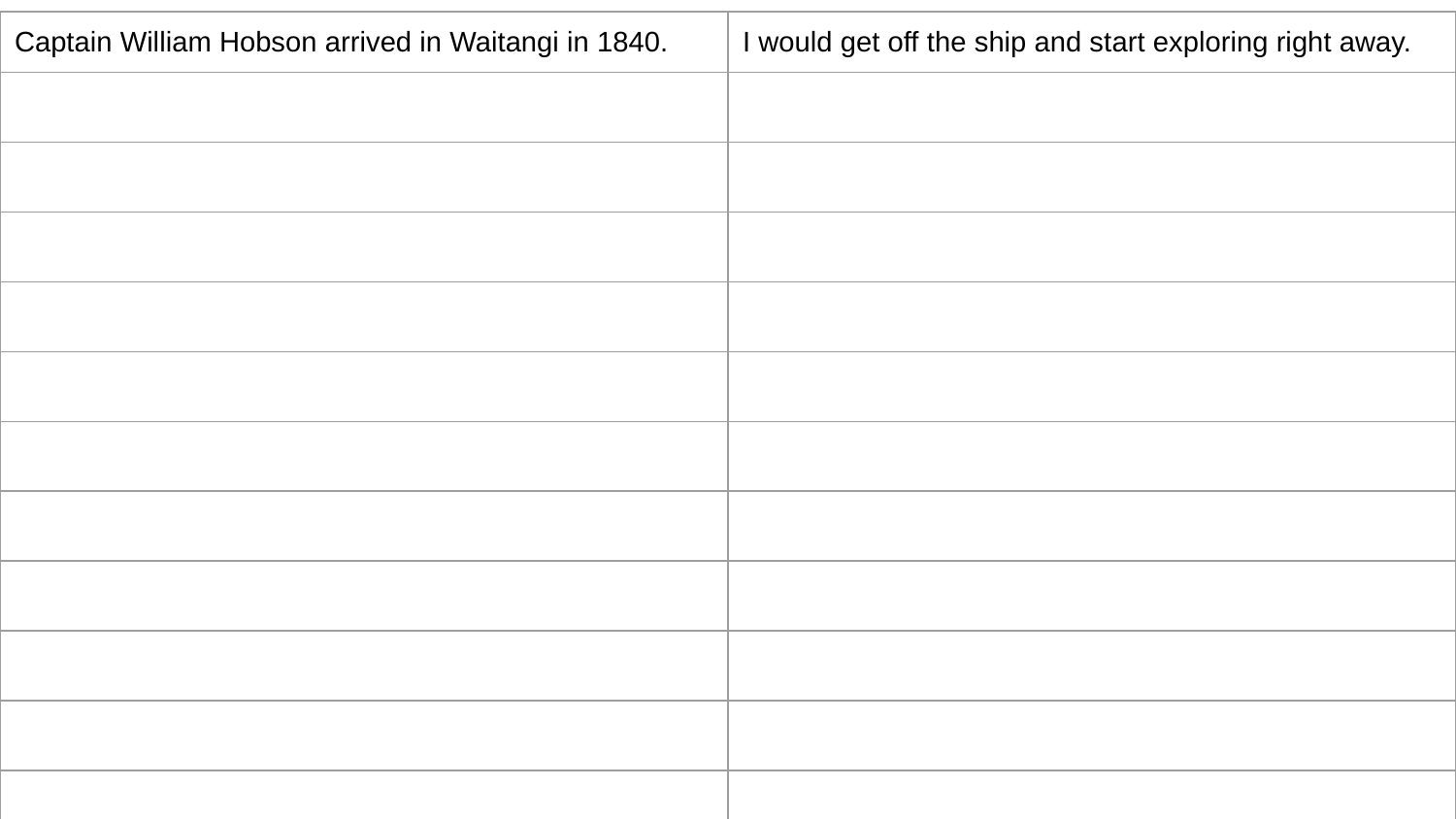

| Captain William Hobson arrived in Waitangi in 1840. | I would get off the ship and start exploring right away. |
| --- | --- |
|  |  |
|  |  |
|  |  |
|  |  |
|  |  |
|  |  |
|  |  |
|  |  |
|  |  |
|  |  |
|  |  |
|  |  |